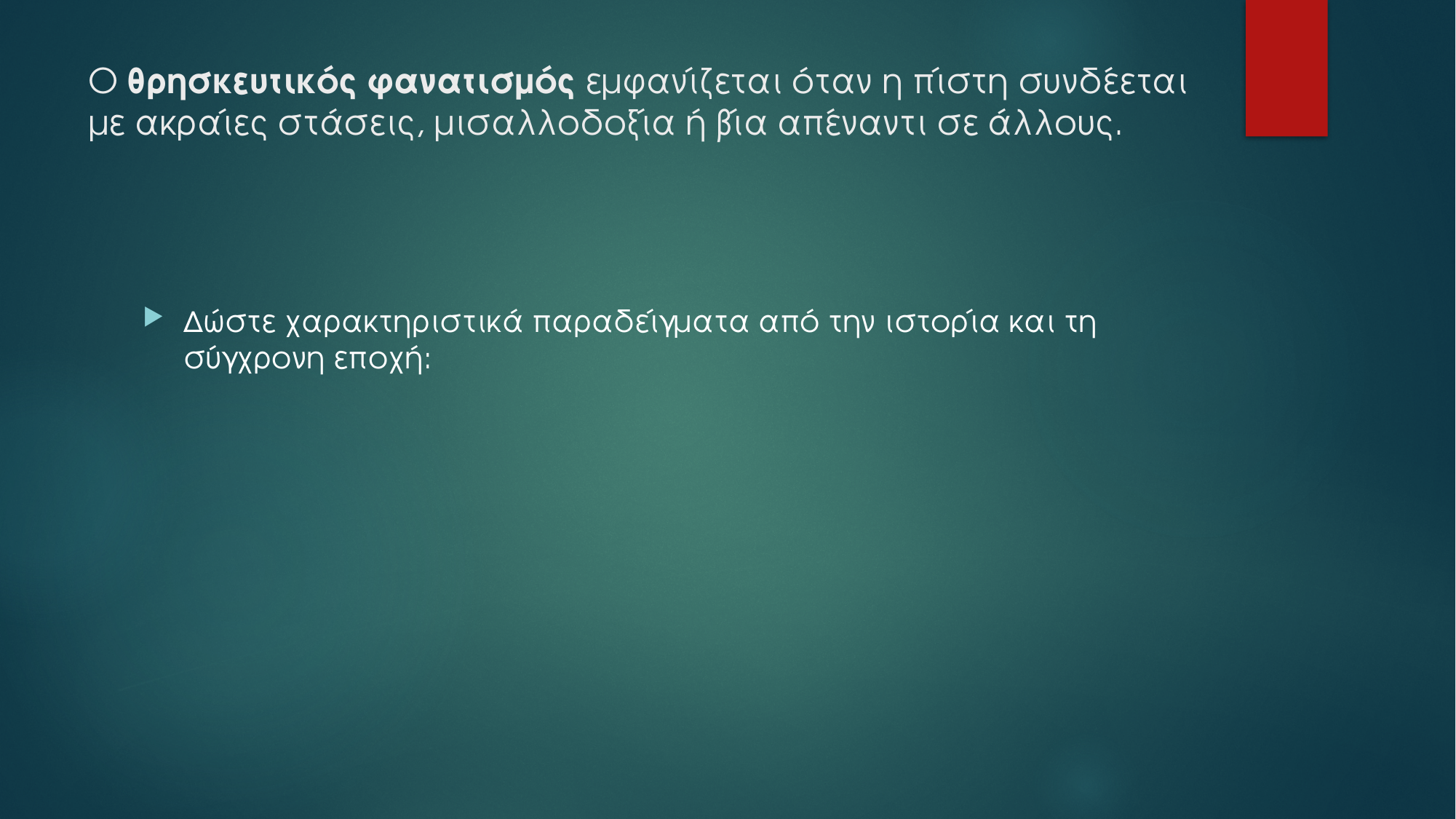

# Ο θρησκευτικός φανατισμός εμφανίζεται όταν η πίστη συνδέεται με ακραίες στάσεις, μισαλλοδοξία ή βία απέναντι σε άλλους.

Δώστε χαρακτηριστικά παραδείγματα από την ιστορία και τη σύγχρονη εποχή: